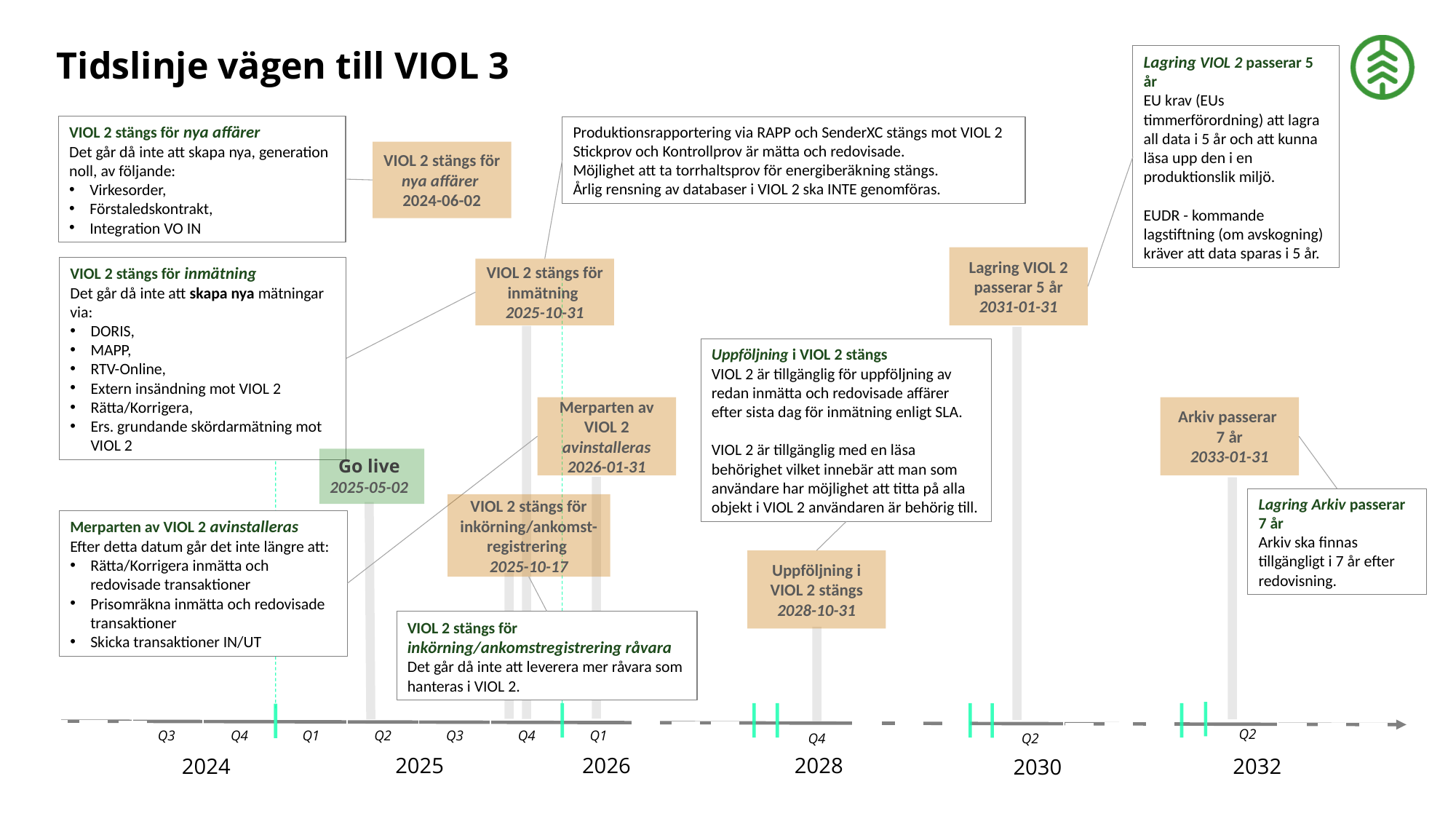

# Tidslinje vägen till VIOL 3
Lagring VIOL 2 passerar 5 år
EU krav (EUs timmerförordning) att lagra all data i 5 år och att kunna läsa upp den i en produktionslik miljö.

EUDR - kommande lagstiftning (om avskogning) kräver att data sparas i 5 år.
VIOL 2 stängs för nya affärer
Det går då inte att skapa nya, generation noll, av följande:
Virkesorder,
Förstaledskontrakt,
Integration VO IN
Produktionsrapportering via RAPP och SenderXC stängs mot VIOL 2
Stickprov och Kontrollprov är mätta och redovisade.
Möjlighet att ta torrhaltsprov för energiberäkning stängs.
Årlig rensning av databaser i VIOL 2 ska INTE genomföras.
VIOL 2 stängs för nya affärer
2024-06-02
Lagring VIOL 2 passerar 5 år 2031-01-31
VIOL 2 stängs för inmätning
Det går då inte att skapa nya mätningar via:
DORIS,
MAPP,
RTV-Online,
Extern insändning mot VIOL 2
Rätta/Korrigera,
Ers. grundande skördarmätning mot VIOL 2
VIOL 2 stängs för inmätning
2025-10-31
Uppföljning i VIOL 2 stängs
VIOL 2 är tillgänglig för uppföljning av redan inmätta och redovisade affärer efter sista dag för inmätning enligt SLA.
VIOL 2 är tillgänglig med en läsa behörighet vilket innebär att man som användare har möjlighet att titta på alla objekt i VIOL 2 användaren är behörig till.
Merparten av VIOL 2 avinstalleras 2026-01-31
Arkiv passerar
7 år
2033-01-31

Go live
2025-05-02
Lagring Arkiv passerar 7 år
Arkiv ska finnas tillgängligt i 7 år efter redovisning.
VIOL 2 stängs för inkörning/ankomst-registrering
2025-10-17
Merparten av VIOL 2 avinstalleras
Efter detta datum går det inte längre att:
Rätta/Korrigera inmätta och redovisade transaktioner
Prisomräkna inmätta och redovisade transaktioner
Skicka transaktioner IN/UT
Uppföljning i VIOL 2 stängs 2028-10-31
VIOL 2 stängs för inkörning/ankomstregistrering råvara
Det går då inte att leverera mer råvara som hanteras i VIOL 2.
Q2
Q4
Q1
Q2
Q3
Q4
Q1
Q1
Q3
Q4
Q2
2025
2026
2028
2024
2032
2030